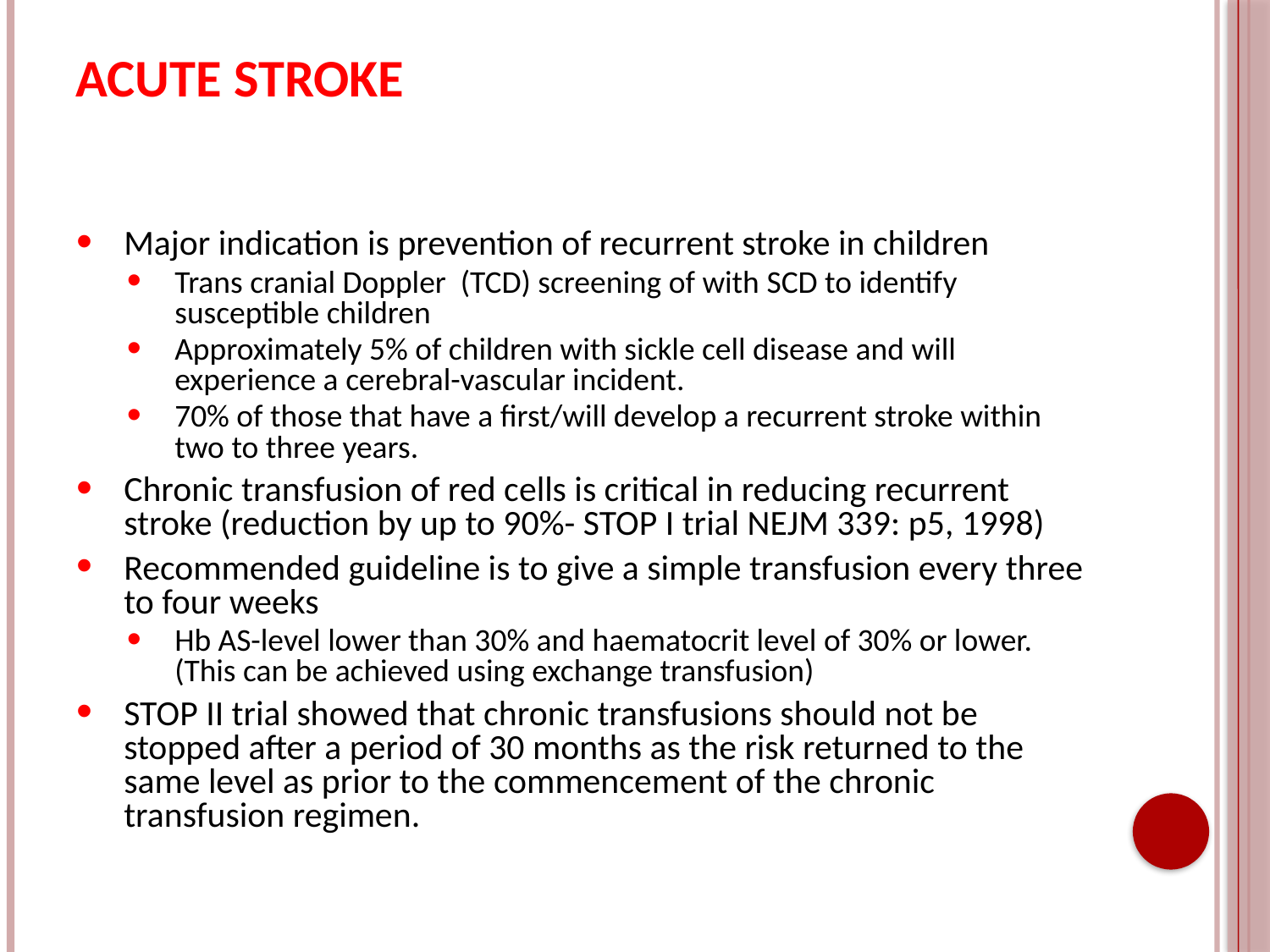

# Acute Stroke
Major indication is prevention of recurrent stroke in children
Trans cranial Doppler  (TCD) screening of with SCD to identify susceptible children
Approximately 5% of children with sickle cell disease and will experience a cerebral-vascular incident.
70% of those that have a first/will develop a recurrent stroke within two to three years.
Chronic transfusion of red cells is critical in reducing recurrent stroke (reduction by up to 90%- STOP I trial NEJM 339: p5, 1998)
Recommended guideline is to give a simple transfusion every three to four weeks
Hb AS-level lower than 30% and haematocrit level of 30% or lower.  (This can be achieved using exchange transfusion)
STOP II trial showed that chronic transfusions should not be stopped after a period of 30 months as the risk returned to the same level as prior to the commencement of the chronic transfusion regimen.